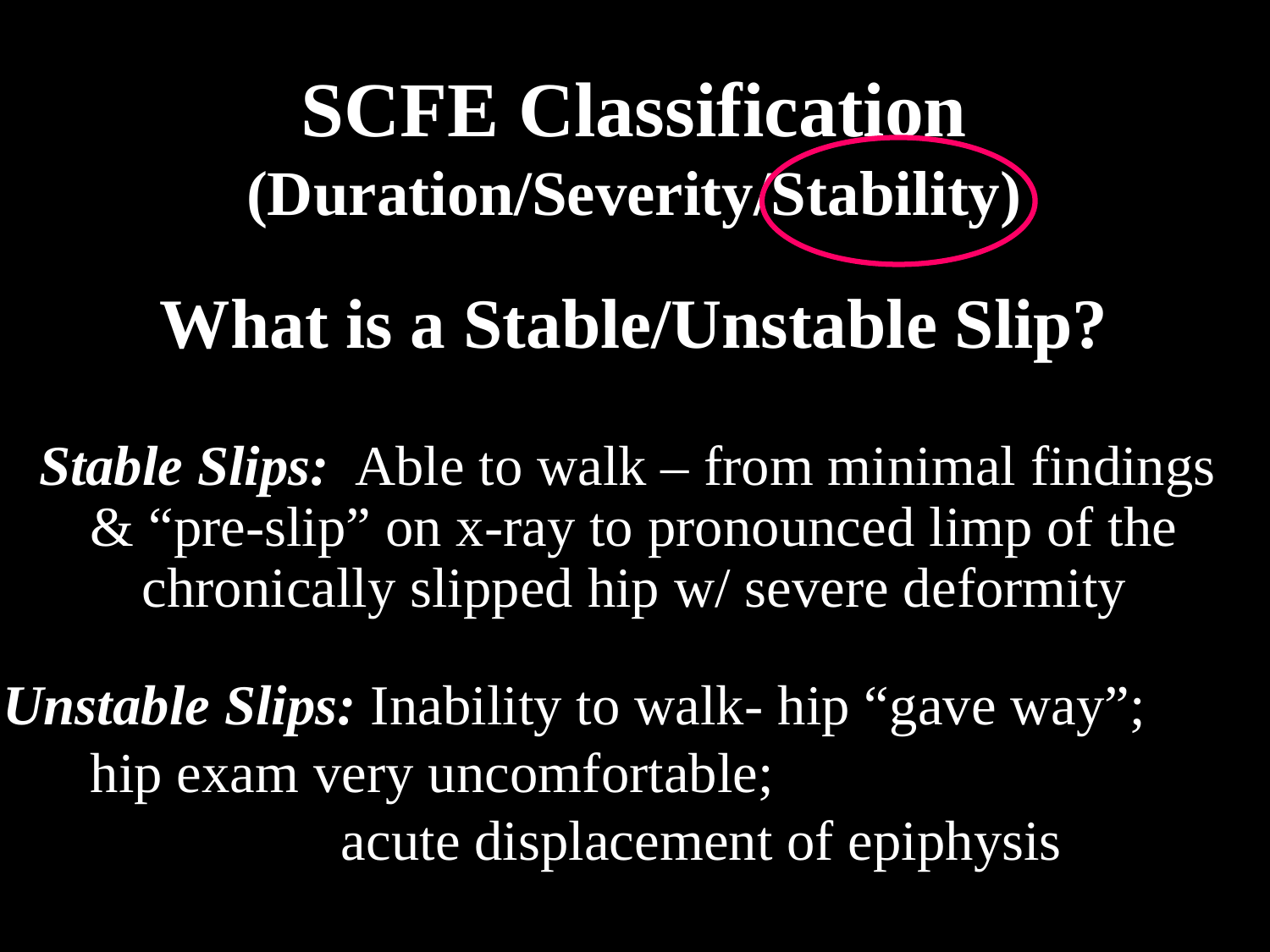

SCFE Classification (Duration/Severity/Stability)

What is a Stable/Unstable Slip?
Stable Slips:  Able to walk – from minimal findings  & “pre-slip” on x-ray to pronounced limp of the chronically slipped hip w/ severe deformity
Unstable Slips: Inability to walk- hip “gave way”;              hip exam very uncomfortable;                                             acute displacement of epiphysis